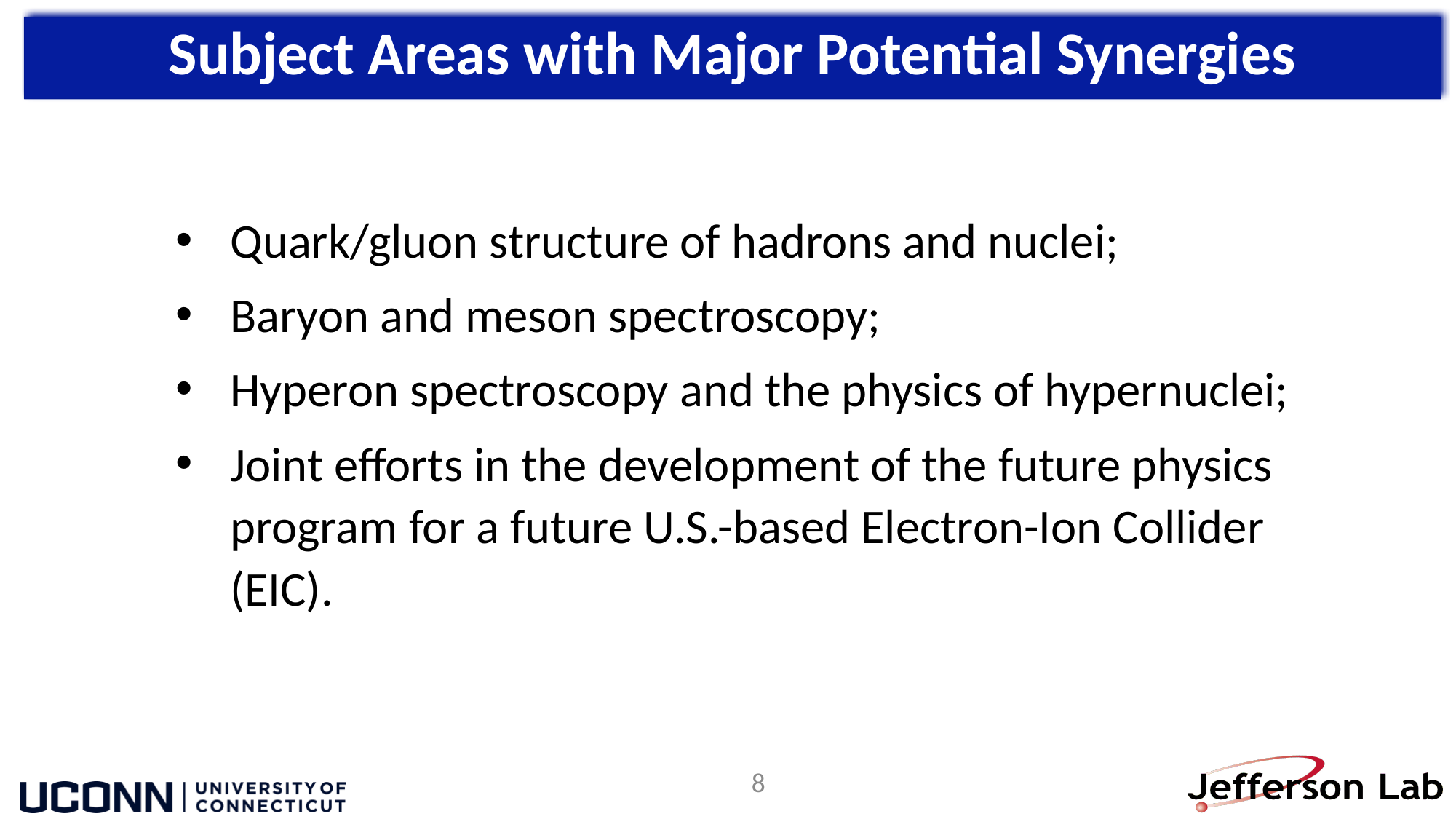

Subject Areas with Major Potential Synergies

Quark/gluon structure of hadrons and nuclei;
Baryon and meson spectroscopy;
Hyperon spectroscopy and the physics of hypernuclei;
Joint efforts in the development of the future physics program for a future U.S.-based Electron-Ion Collider (EIC).
8